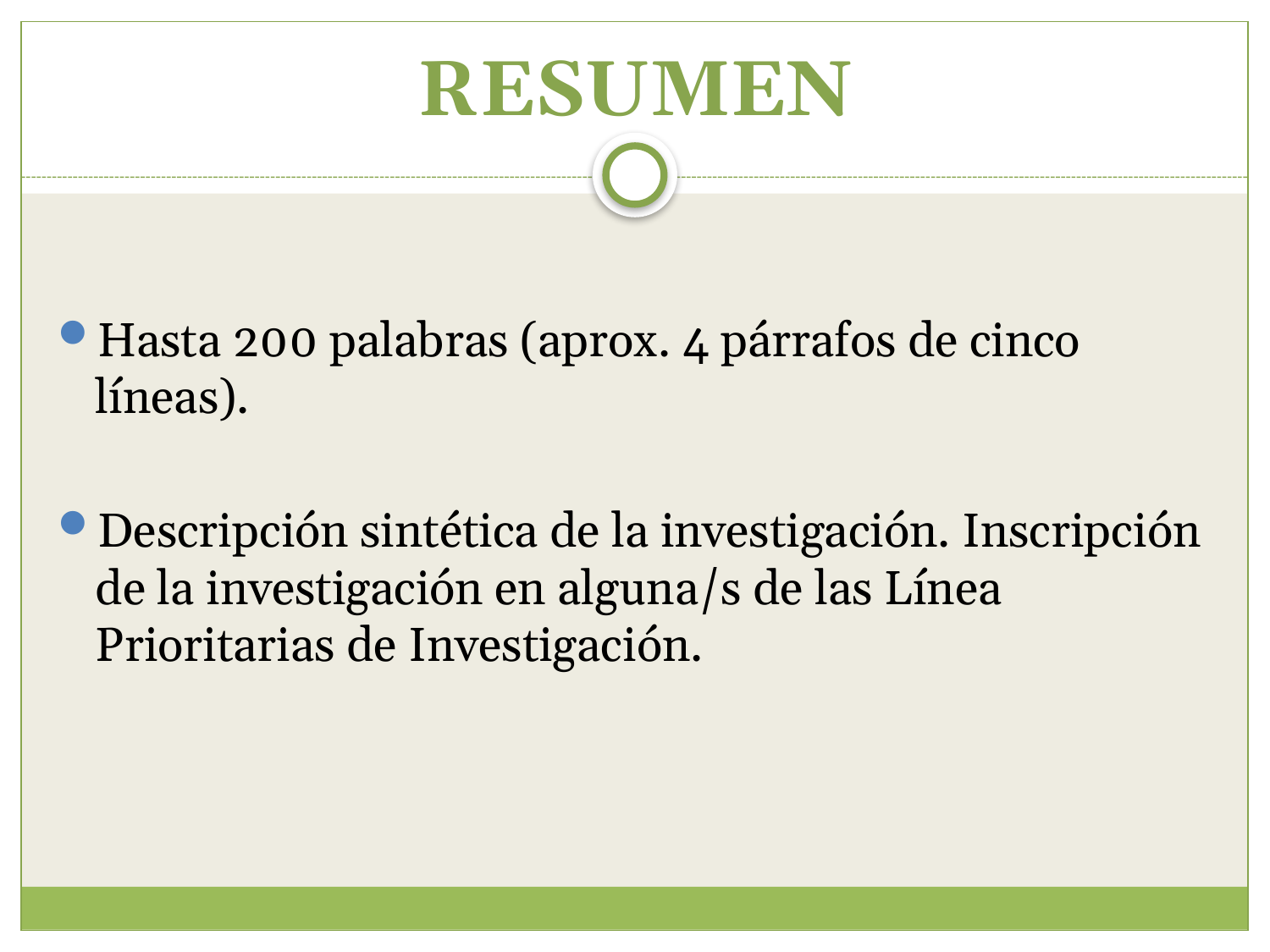

# RESUMEN

Hasta 200 palabras (aprox. 4 párrafos de cinco líneas).

Descripción sintética de la investigación. Inscripción de la investigación en alguna/s de las Línea Prioritarias de Investigación.